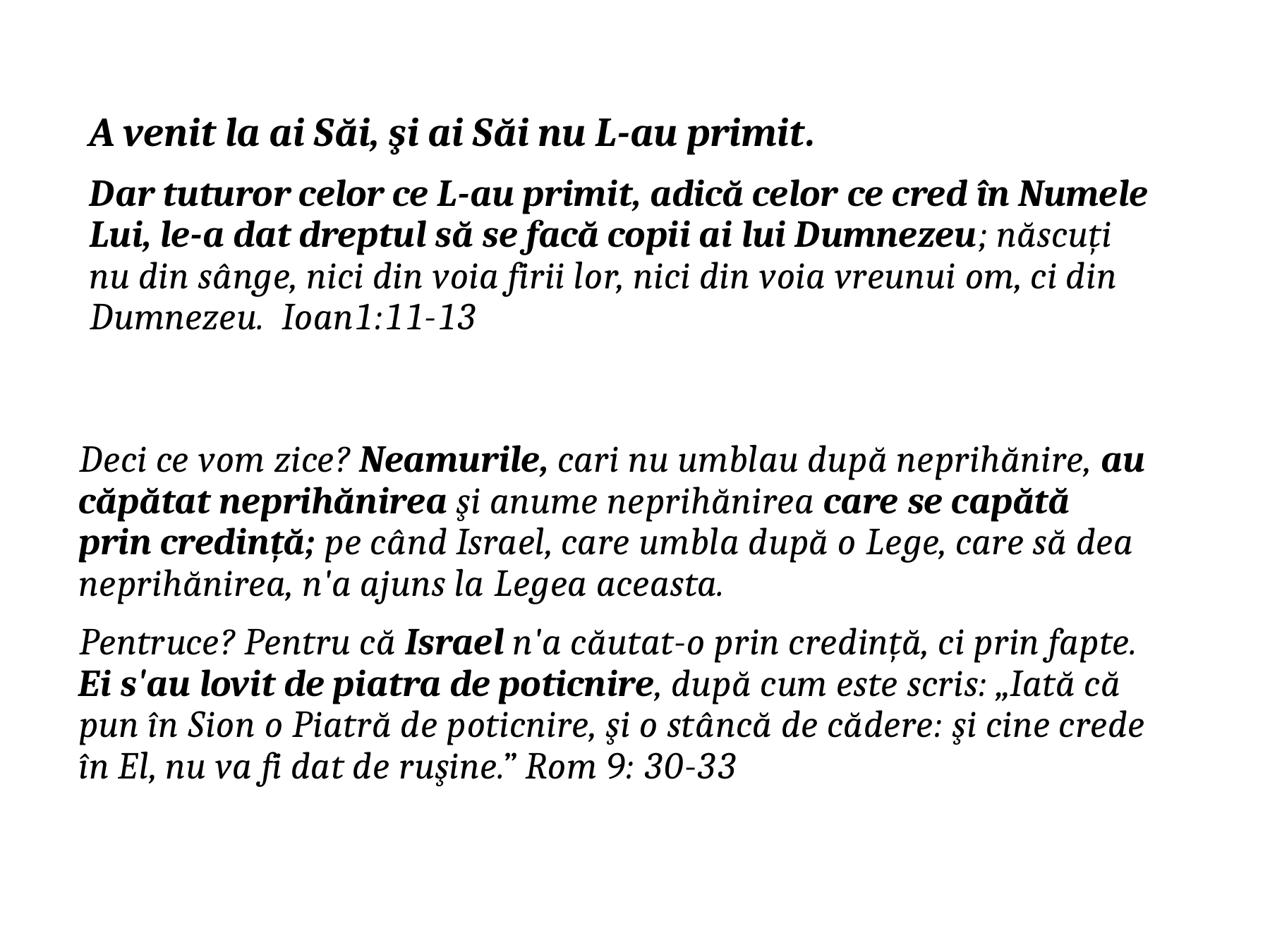

A venit la ai Săi, şi ai Săi nu L-au primit.
Dar tuturor celor ce L-au primit, adică celor ce cred în Numele Lui, le-a dat dreptul să se facă copii ai lui Dumnezeu; născuţi nu din sânge, nici din voia firii lor, nici din voia vreunui om, ci din Dumnezeu.  Ioan1:11-13

Deci ce vom zice? Neamurile, cari nu umblau după neprihănire, au căpătat neprihănirea şi anume neprihănirea care se capătă prin credinţă; pe când Israel, care umbla după o Lege, care să dea neprihănirea, n'a ajuns la Legea aceasta.
Pentruce? Pentru că Israel n'a căutat-o prin credinţă, ci prin fapte. Ei s'au lovit de piatra de poticnire, după cum este scris: „Iată că pun în Sion o Piatră de poticnire, şi o stâncă de cădere: şi cine crede în El, nu va fi dat de ruşine.” Rom 9: 30-33